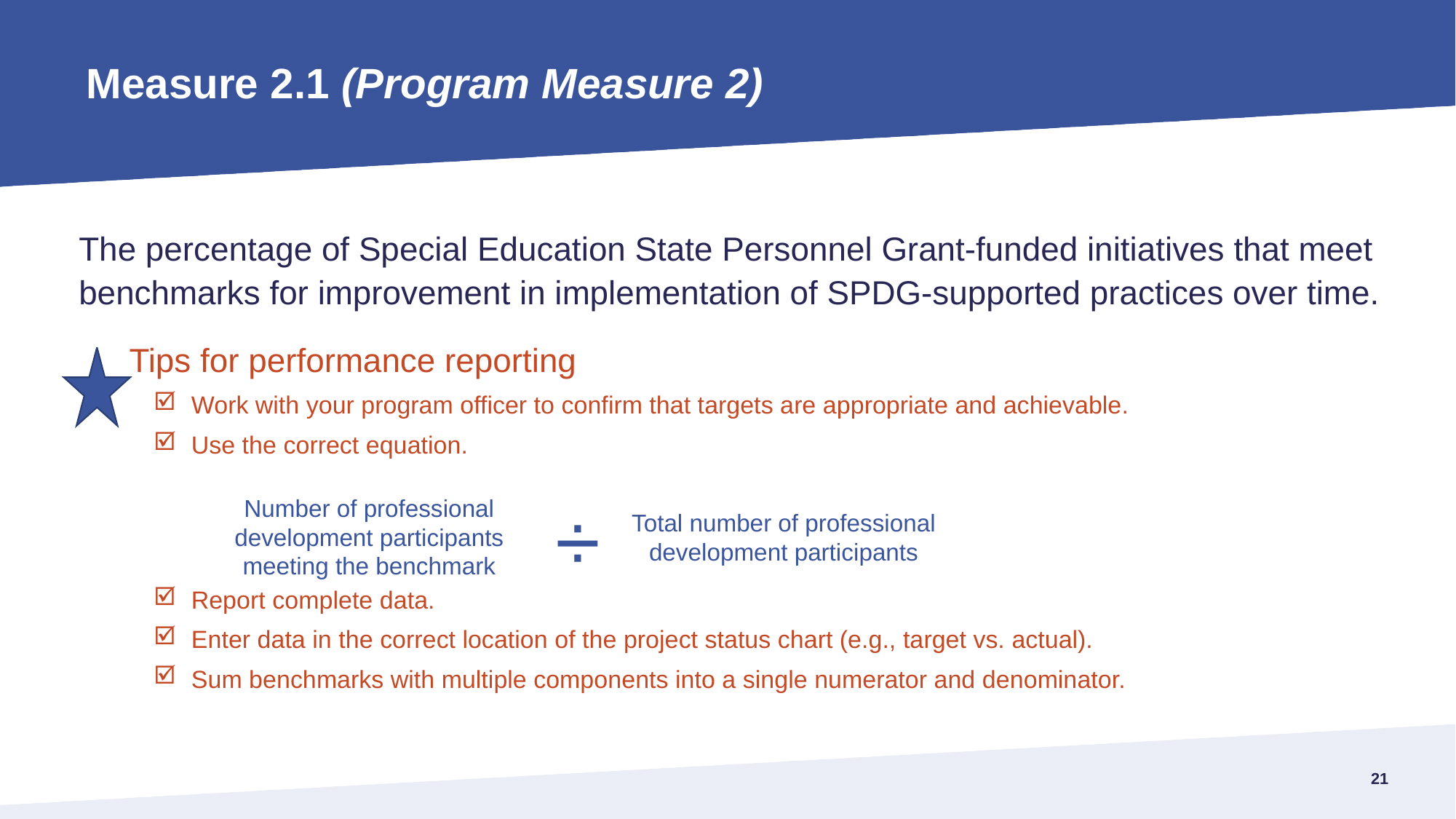

# Measure 2.1 (Program Measure 2)
The percentage of Special Education State Personnel Grant-funded initiatives that meet benchmarks for improvement in implementation of SPDG-supported practices over time.

      Tips for performance reporting
Work with your program officer to confirm that targets are appropriate and achievable.
Use the correct equation.

Report complete data.
Enter data in the correct location of the project status chart (e.g., target vs. actual).
Sum benchmarks with multiple components into a single numerator and denominator.

Number of professional development participants meeting the benchmark
Total number of professional development participants
÷
21